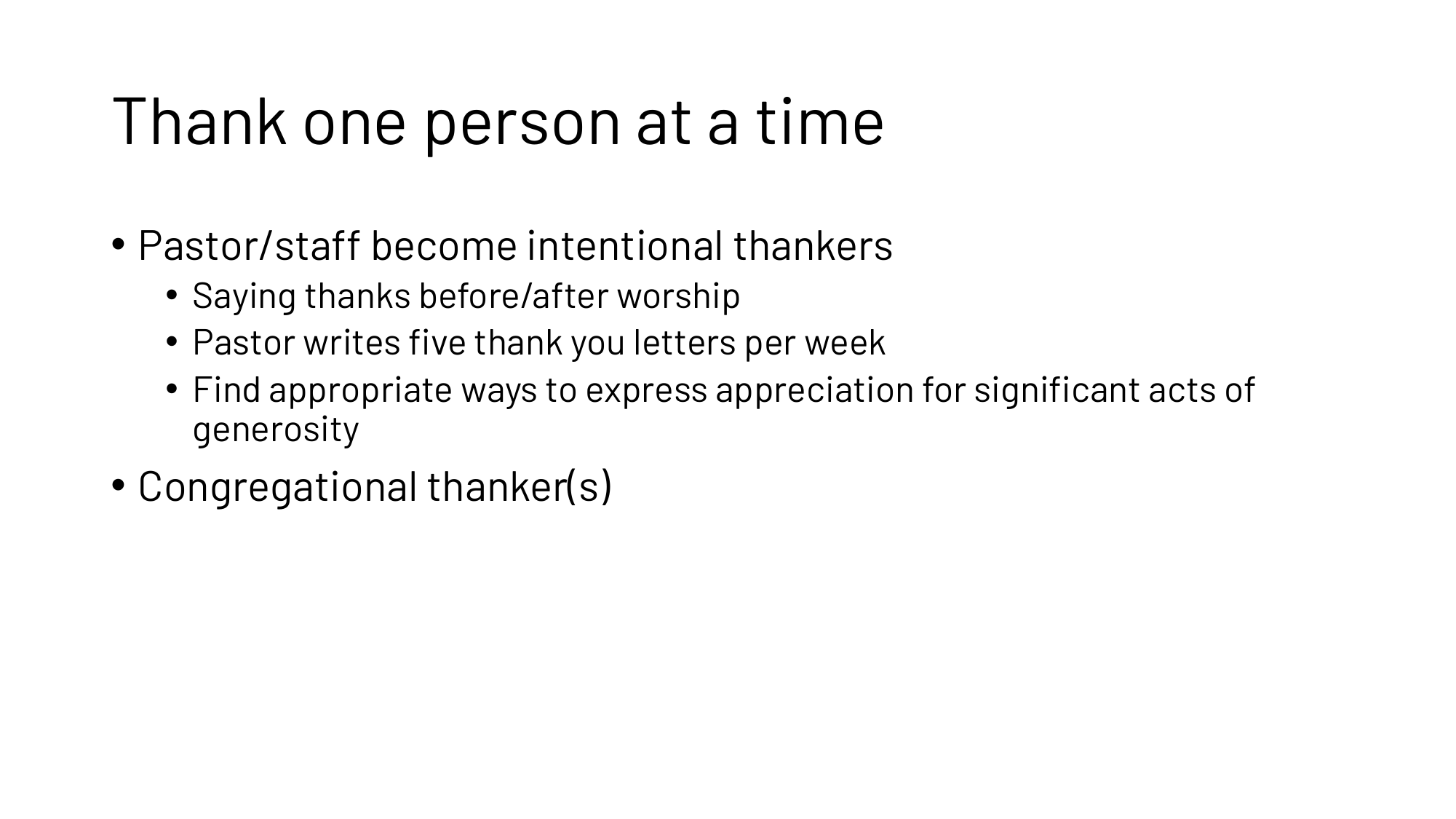

# Thank one person at a time
Pastor/staff become intentional thankers
Saying thanks before/after worship
Pastor writes five thank you letters per week
Find appropriate ways to express appreciation for significant acts of generosity
Congregational thanker(s)